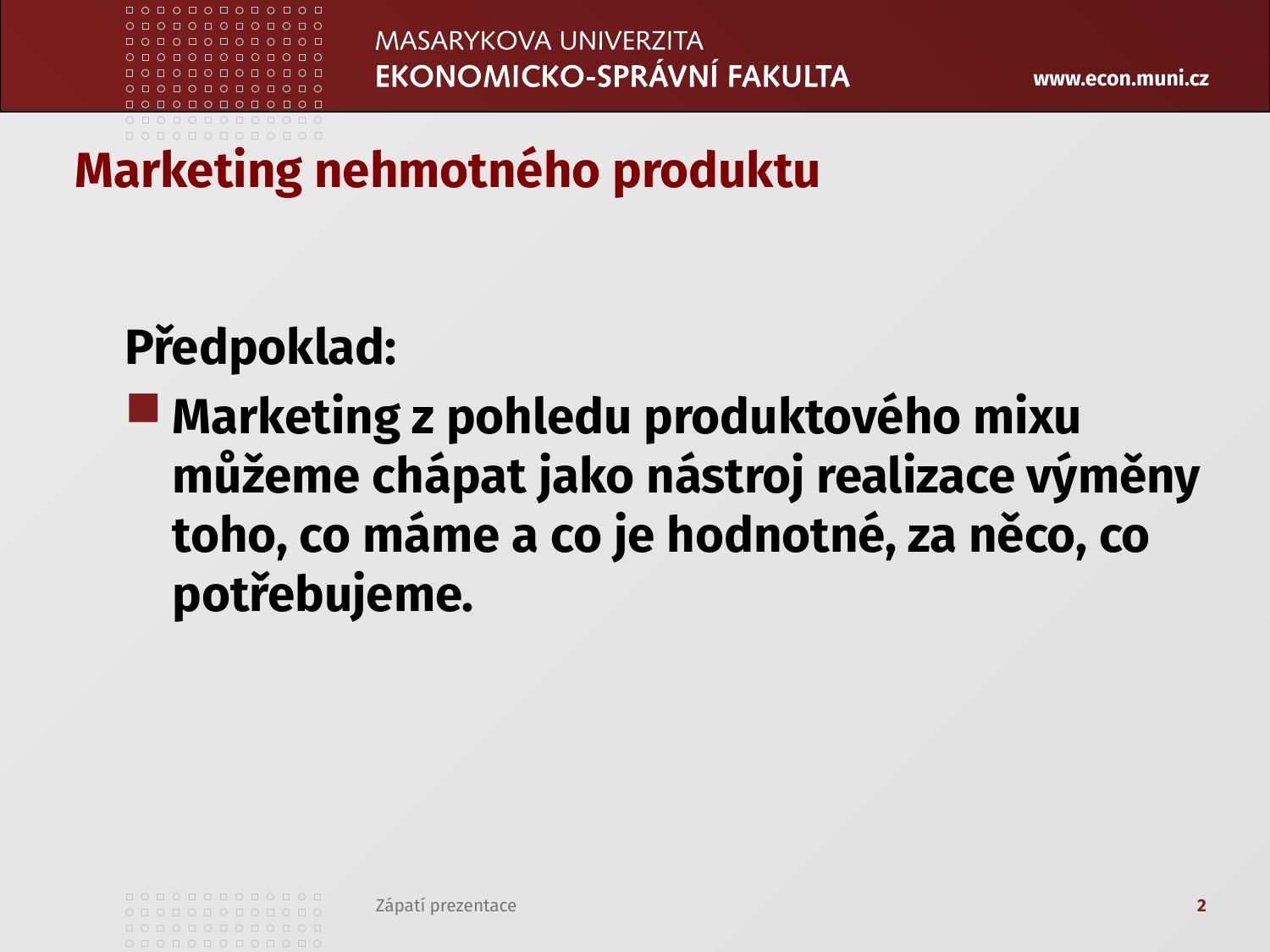

# Marketing nehmotného produktu

Předpoklad:
Marketing z pohledu produktového mixu můžeme chápat jako nástroj realizace výměny toho, co máme a co je hodnotné, za něco, co potřebujeme.
2
Zápatí prezentace